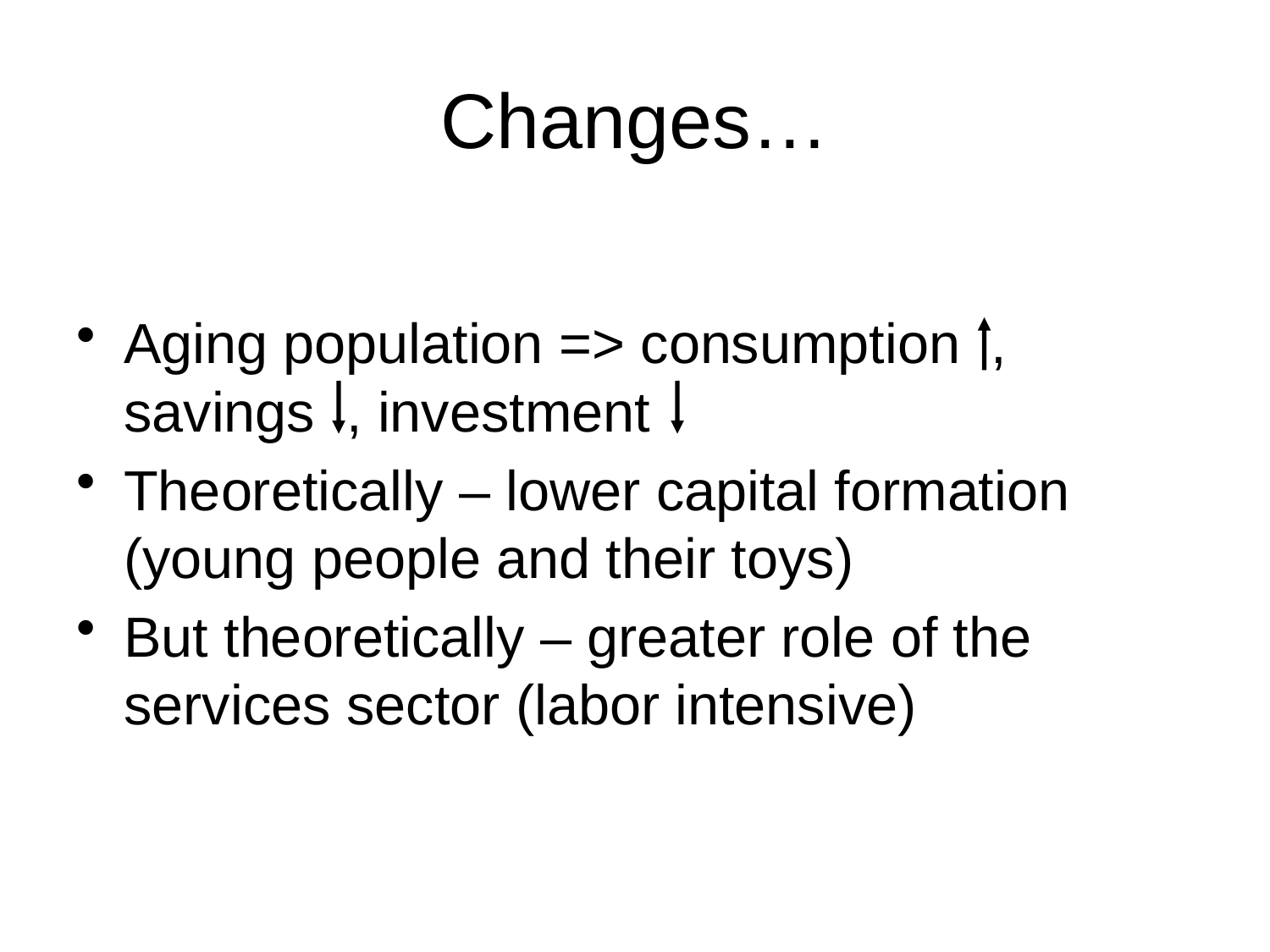

# Changes…

Aging population => consumption  , savings  , investment
Theoretically – lower capital formation (young people and their toys)
But theoretically – greater role of the services sector (labor intensive)